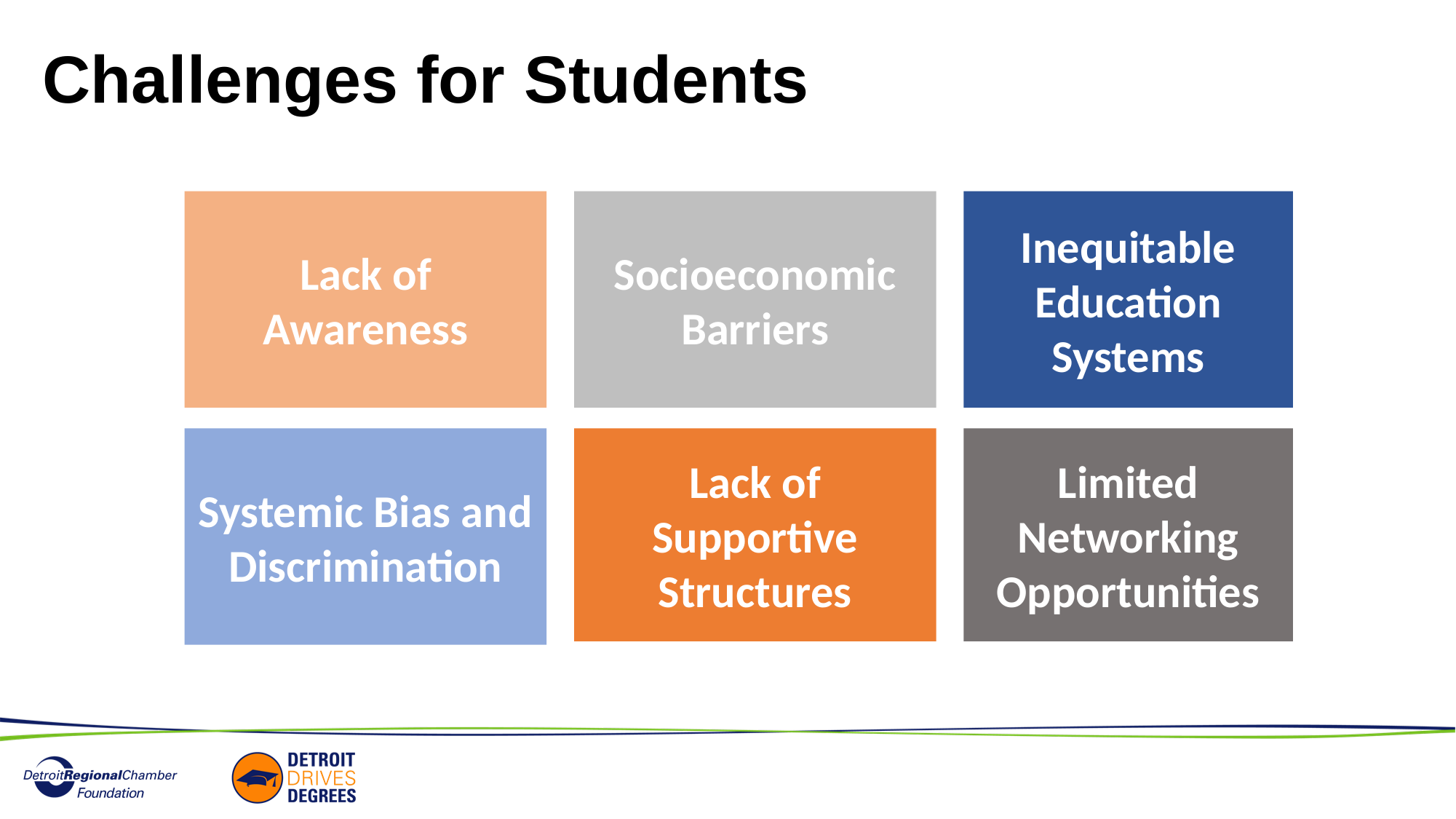

Challenges for Students
Inequitable Education Systems
Lack of Awareness
Socioeconomic Barriers
Systemic Bias and Discrimination
Lack of Supportive Structures
Limited Networking Opportunities